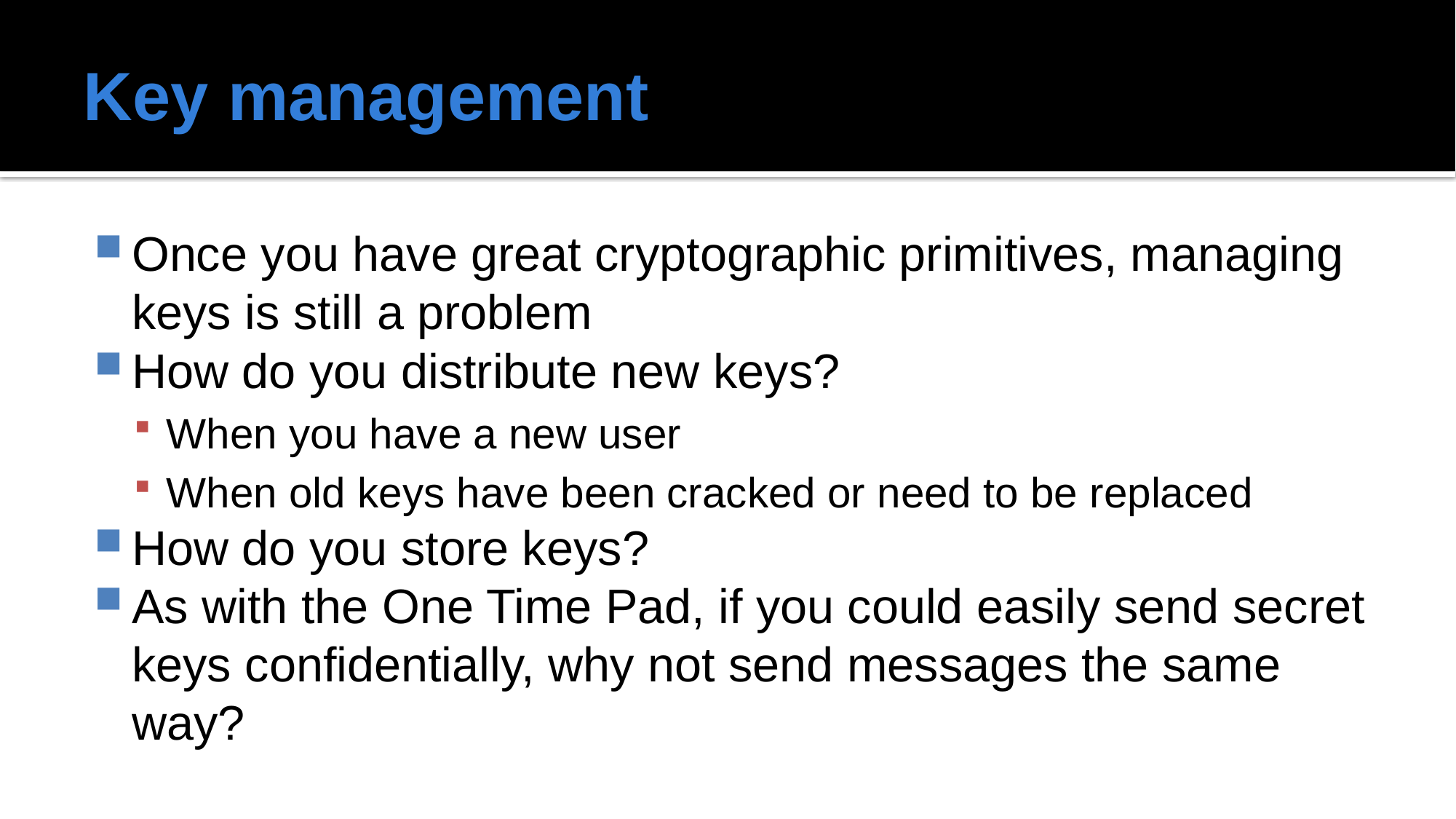

# Key management
Once you have great cryptographic primitives, managing keys is still a problem
How do you distribute new keys?
When you have a new user
When old keys have been cracked or need to be replaced
How do you store keys?
As with the One Time Pad, if you could easily send secret keys confidentially, why not send messages the same way?